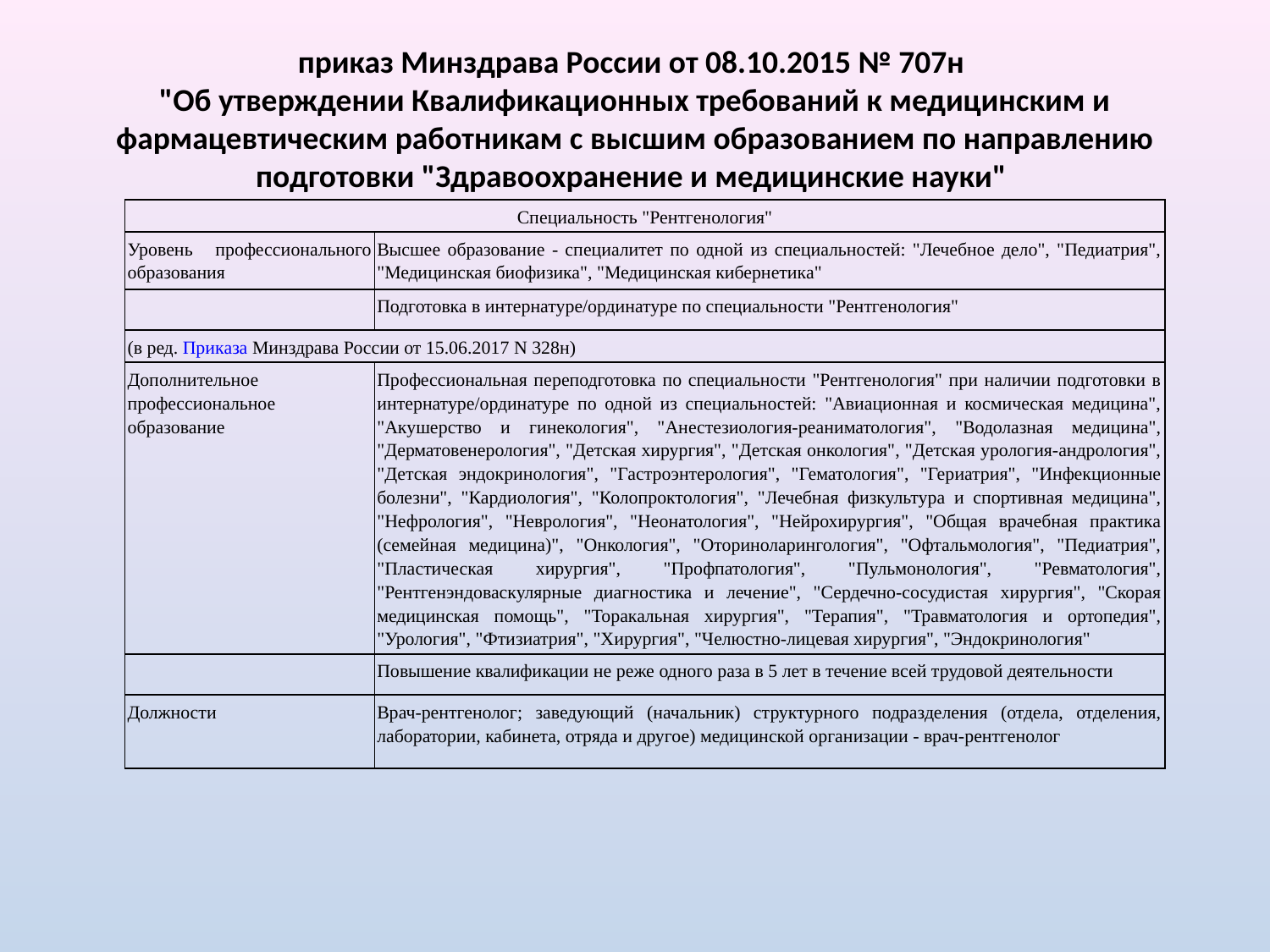

# приказ Минздрава России от 08.10.2015 № 707н "Об утверждении Квалификационных требований к медицинским и фармацевтическим работникам с высшим образованием по направлению подготовки "Здравоохранение и медицинские науки"
| Специальность "Рентгенология" |  |
| --- | --- |
| Уровень профессионального образования | Высшее образование - специалитет по одной из специальностей: "Лечебное дело", "Педиатрия", "Медицинская биофизика", "Медицинская кибернетика" |
|  | Подготовка в интернатуре/ординатуре по специальности "Рентгенология" |
| (в ред. Приказа Минздрава России от 15.06.2017 N 328н) |  |
| Дополнительное профессиональное образование | Профессиональная переподготовка по специальности "Рентгенология" при наличии подготовки в интернатуре/ординатуре по одной из специальностей: "Авиационная и космическая медицина", "Акушерство и гинекология", "Анестезиология-реаниматология", "Водолазная медицина", "Дерматовенерология", "Детская хирургия", "Детская онкология", "Детская урология-андрология", "Детская эндокринология", "Гастроэнтерология", "Гематология", "Гериатрия", "Инфекционные болезни", "Кардиология", "Колопроктология", "Лечебная физкультура и спортивная медицина", "Нефрология", "Неврология", "Неонатология", "Нейрохирургия", "Общая врачебная практика (семейная медицина)", "Онкология", "Оториноларингология", "Офтальмология", "Педиатрия", "Пластическая хирургия", "Профпатология", "Пульмонология", "Ревматология", "Рентгенэндоваскулярные диагностика и лечение", "Сердечно-сосудистая хирургия", "Скорая медицинская помощь", "Торакальная хирургия", "Терапия", "Травматология и ортопедия", "Урология", "Фтизиатрия", "Хирургия", "Челюстно-лицевая хирургия", "Эндокринология" |
|  | Повышение квалификации не реже одного раза в 5 лет в течение всей трудовой деятельности |
| Должности | Врач-рентгенолог; заведующий (начальник) структурного подразделения (отдела, отделения, лаборатории, кабинета, отряда и другое) медицинской организации - врач-рентгенолог |